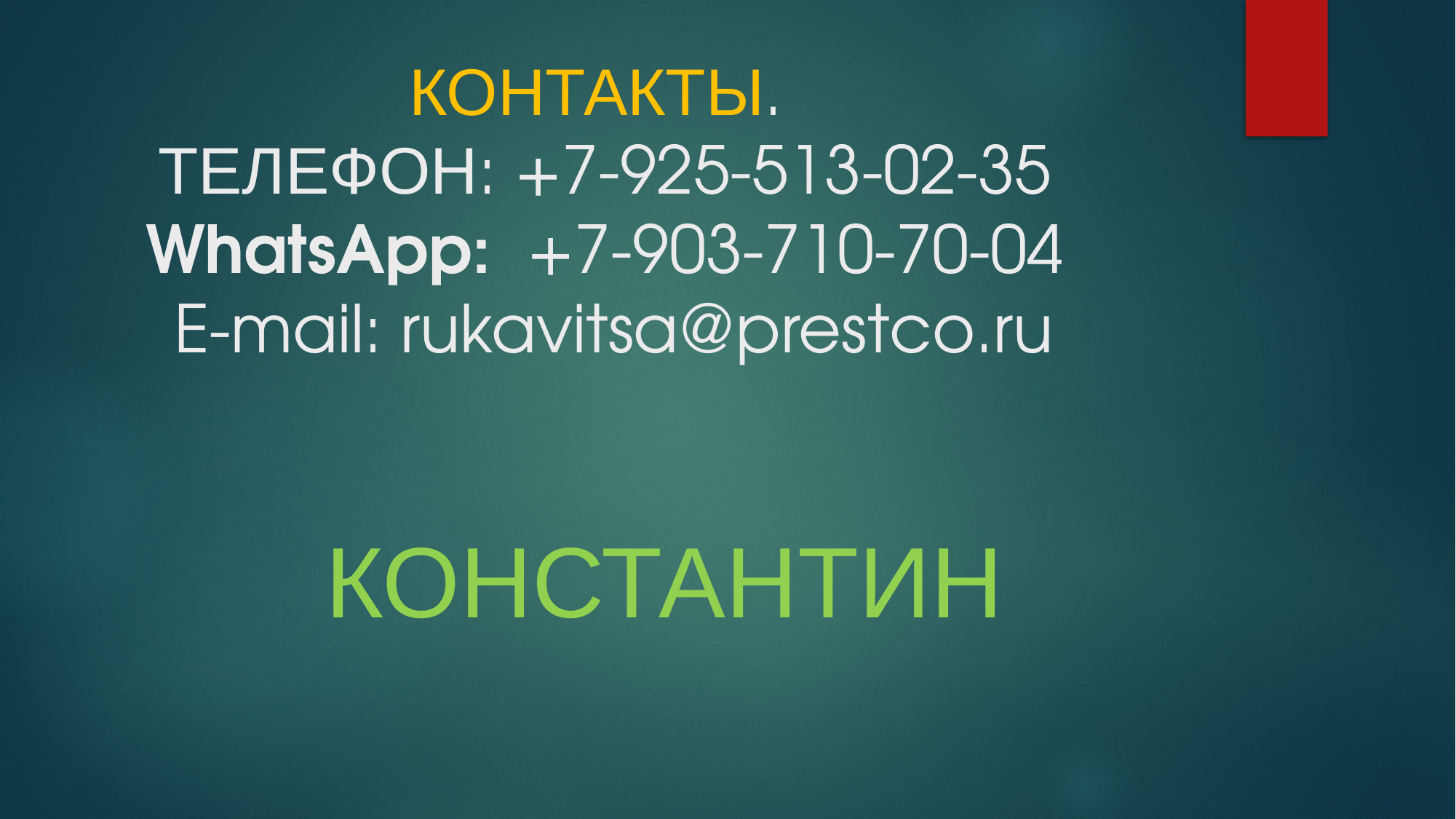

# КОНТАКТЫ. ТЕЛЕФОН: +7-925-513-02-35 WhatsApp:  +7-903-710-70-04 E-mail: rukavitsa@prestco.ru
КОНСТАНТИН